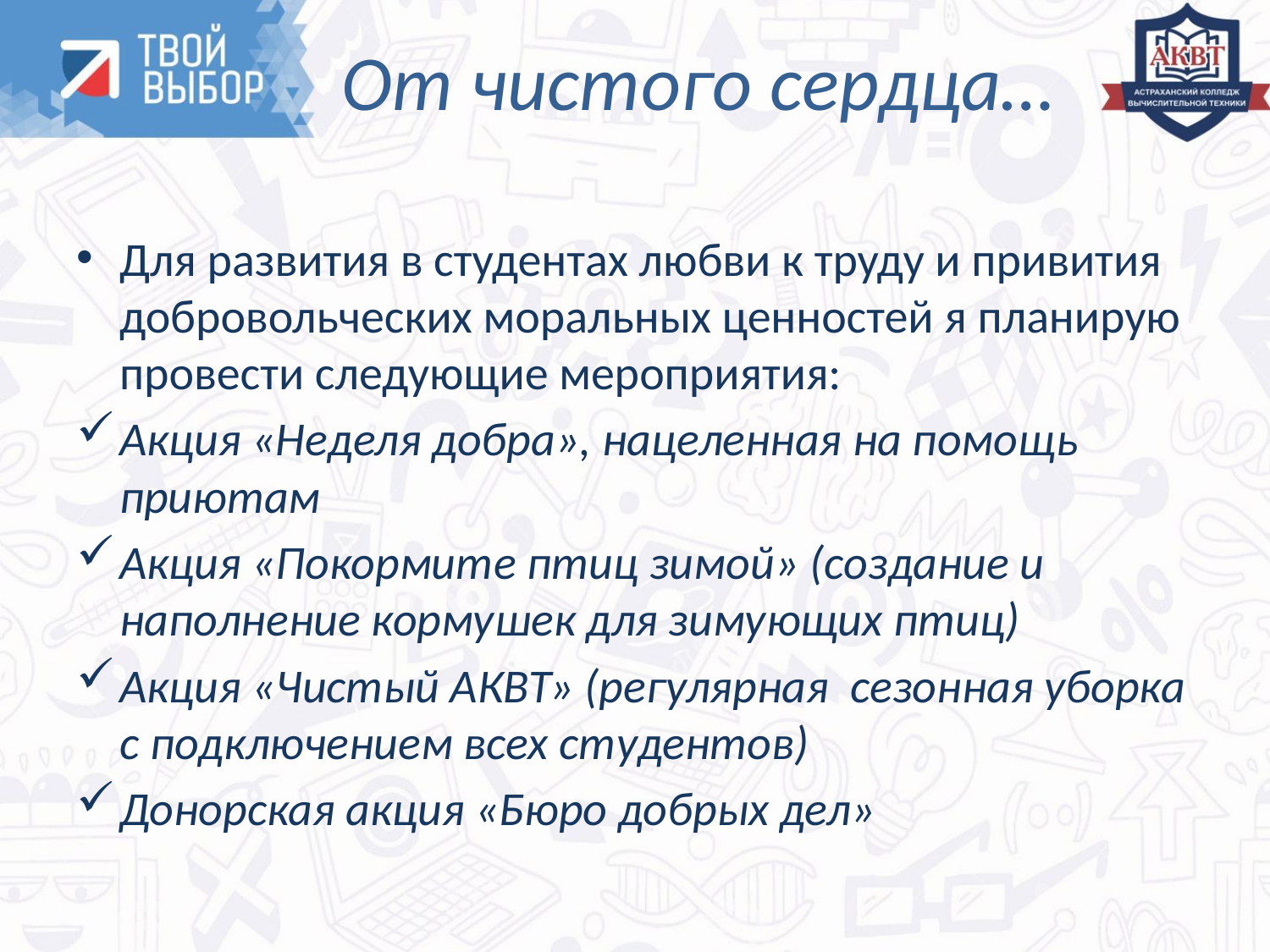

# От чистого сердца…
Для развития в студентах любви к труду и привития добровольческих моральных ценностей я планирую провести следующие мероприятия:
Акция «Неделя добра», нацеленная на помощь приютам
Акция «Покормите птиц зимой» (создание и наполнение кормушек для зимующих птиц)
Акция «Чистый АКВТ» (регулярная  сезонная уборка с подключением всех студентов)
Донорская акция «Бюро добрых дел»